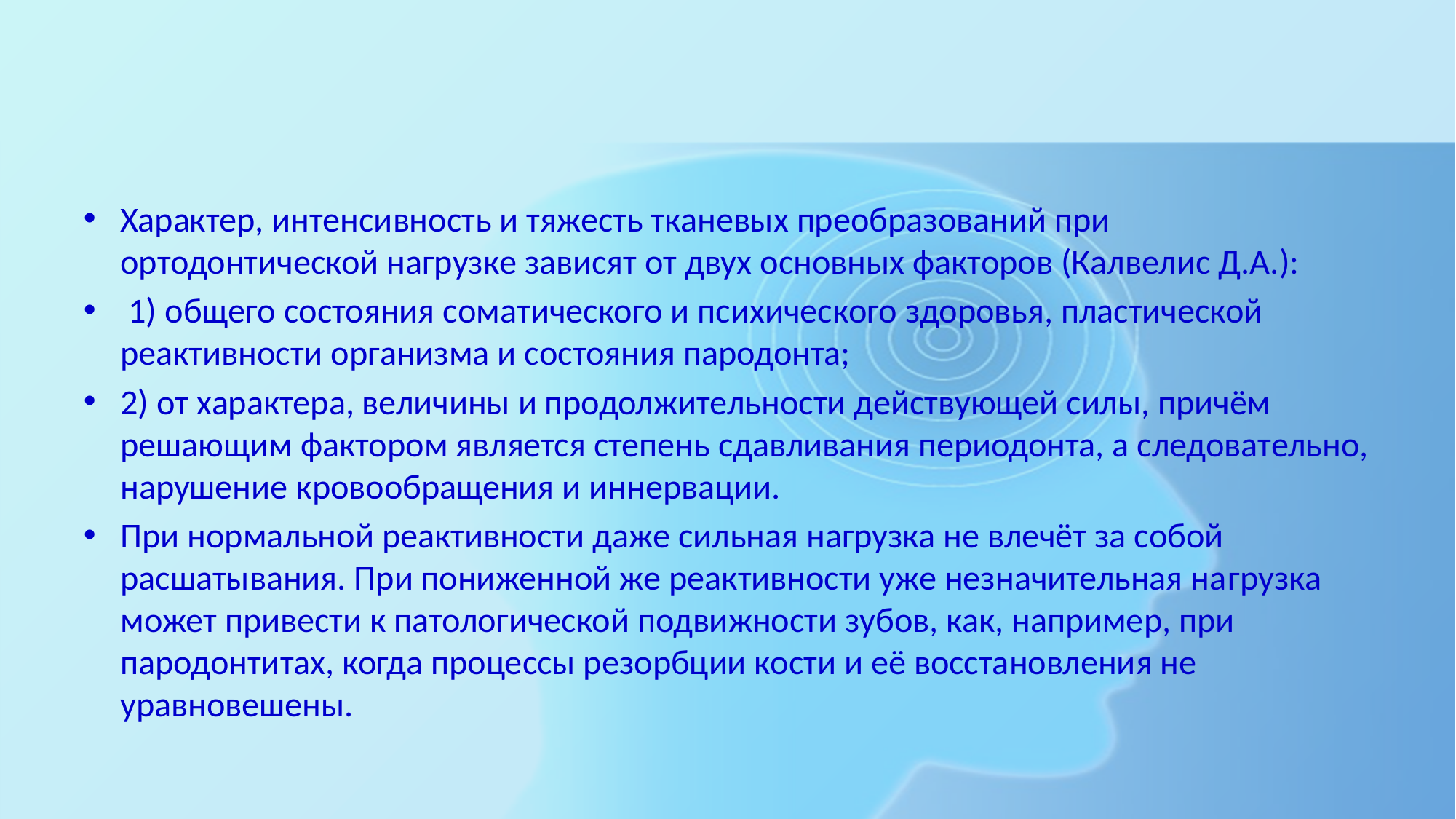

#
Характер, интенсивность и тяжесть тканевых преобразований при ортодонтической нагрузке зависят от двух основных факторов (Калвелис Д.А.):
 1) общего состояния соматического и психического здоровья, пластической реактивности организма и состояния пародонта;
2) от характера, величины и продолжительности действующей силы, причём решающим фактором является степень сдавливания периодонта, а следовательно, нарушение кровообращения и иннервации.
При нормальной реактивности даже сильная нагрузка не влечёт за собой расшатывания. При пониженной же реактивности уже незначительная на­грузка может привести к патологической подвижности зубов, как, например, при пародонтитах, когда процессы резорбции кости и её восстановления не уравновешены.